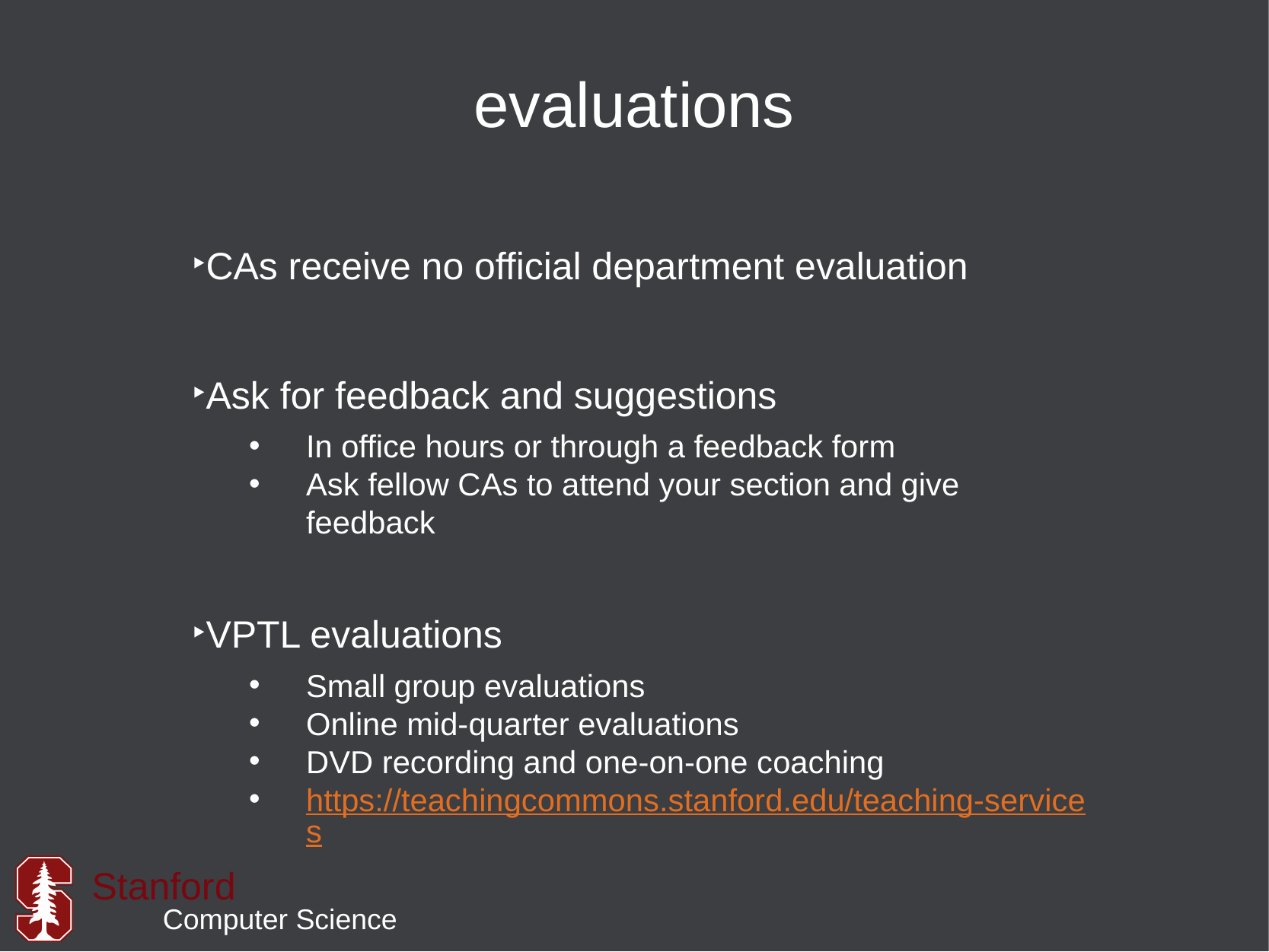

# evaluations
CAs receive no official department evaluation

Ask for feedback and suggestions
In office hours or through a feedback form
Ask fellow CAs to attend your section and give feedback

VPTL evaluations
Small group evaluations
Online mid-quarter evaluations
DVD recording and one-on-one coaching
https://teachingcommons.stanford.edu/teaching-services